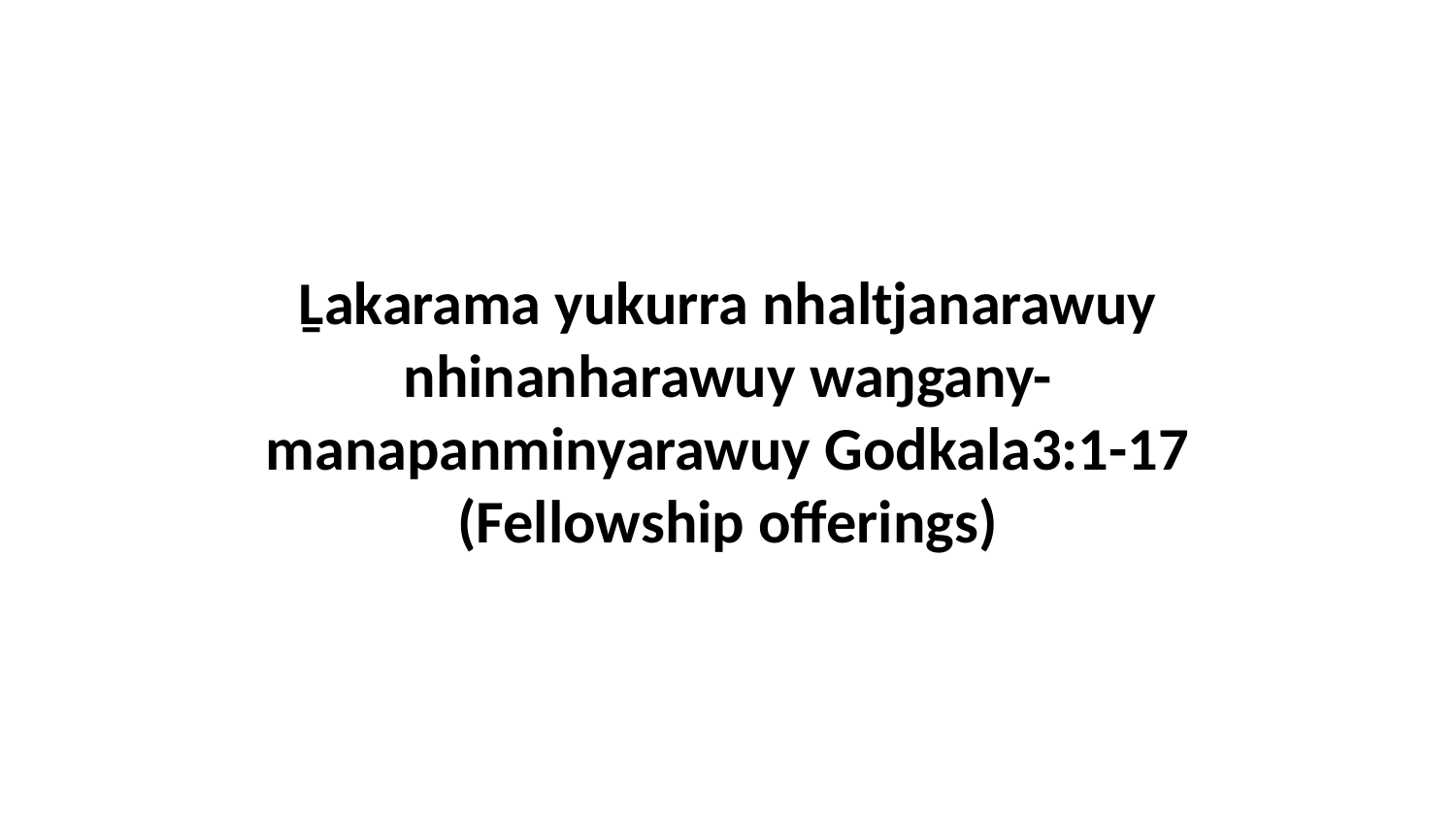

Ḻakarama yukurra nhaltjanarawuy nhinanharawuy waŋgany-manapanminyarawuy Godkala3:1-17 (Fellowship offerings)